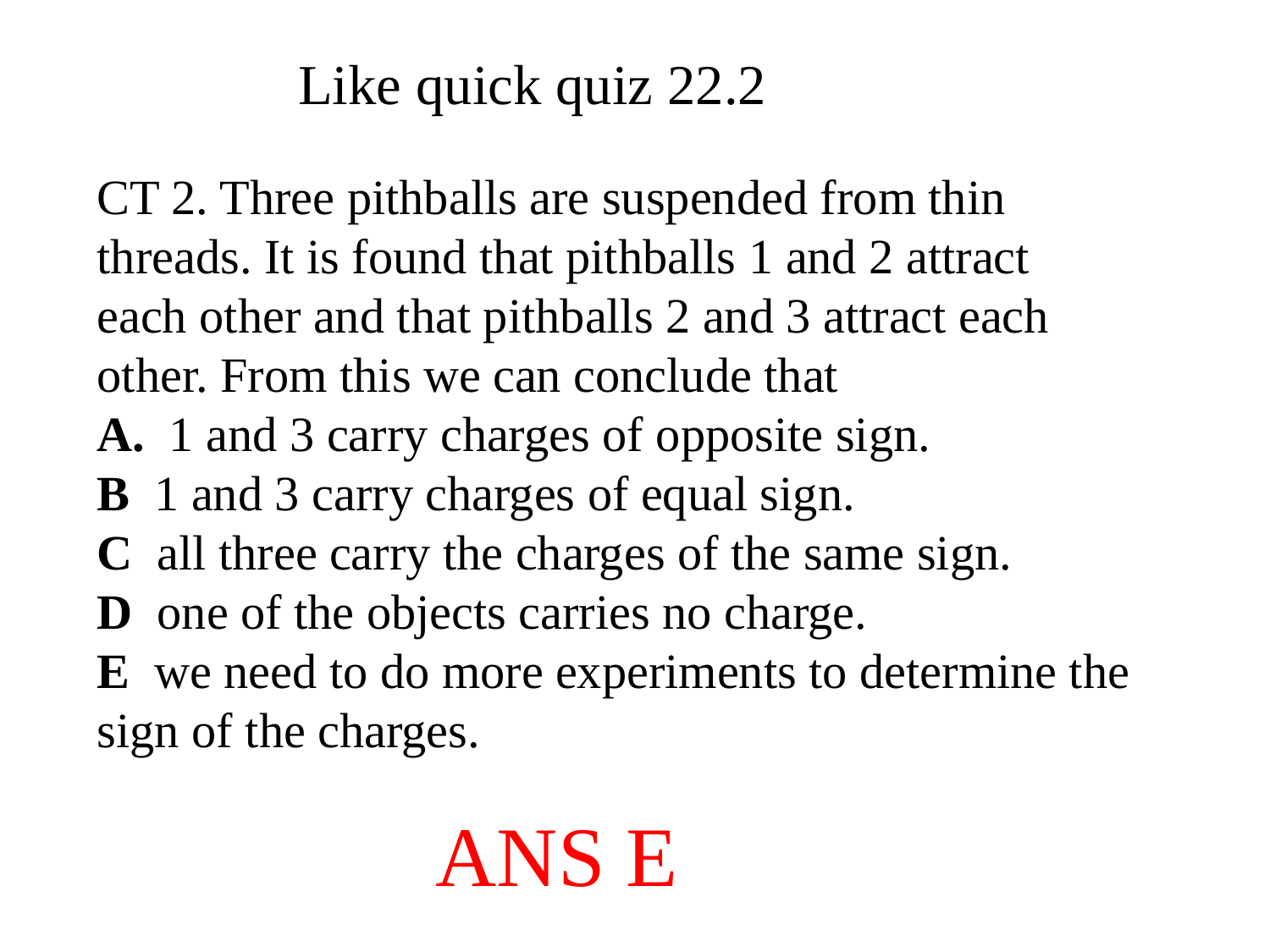

Like quick quiz 22.2
CT 2. Three pithballs are suspended from thin threads. It is found that pithballs 1 and 2 attract each other and that pithballs 2 and 3 attract each other. From this we can conclude that
A.  1 and 3 carry charges of opposite sign.
B  1 and 3 carry charges of equal sign.
C  all three carry the charges of the same sign.
D  one of the objects carries no charge.
E  we need to do more experiments to determine the sign of the charges.

ANS E